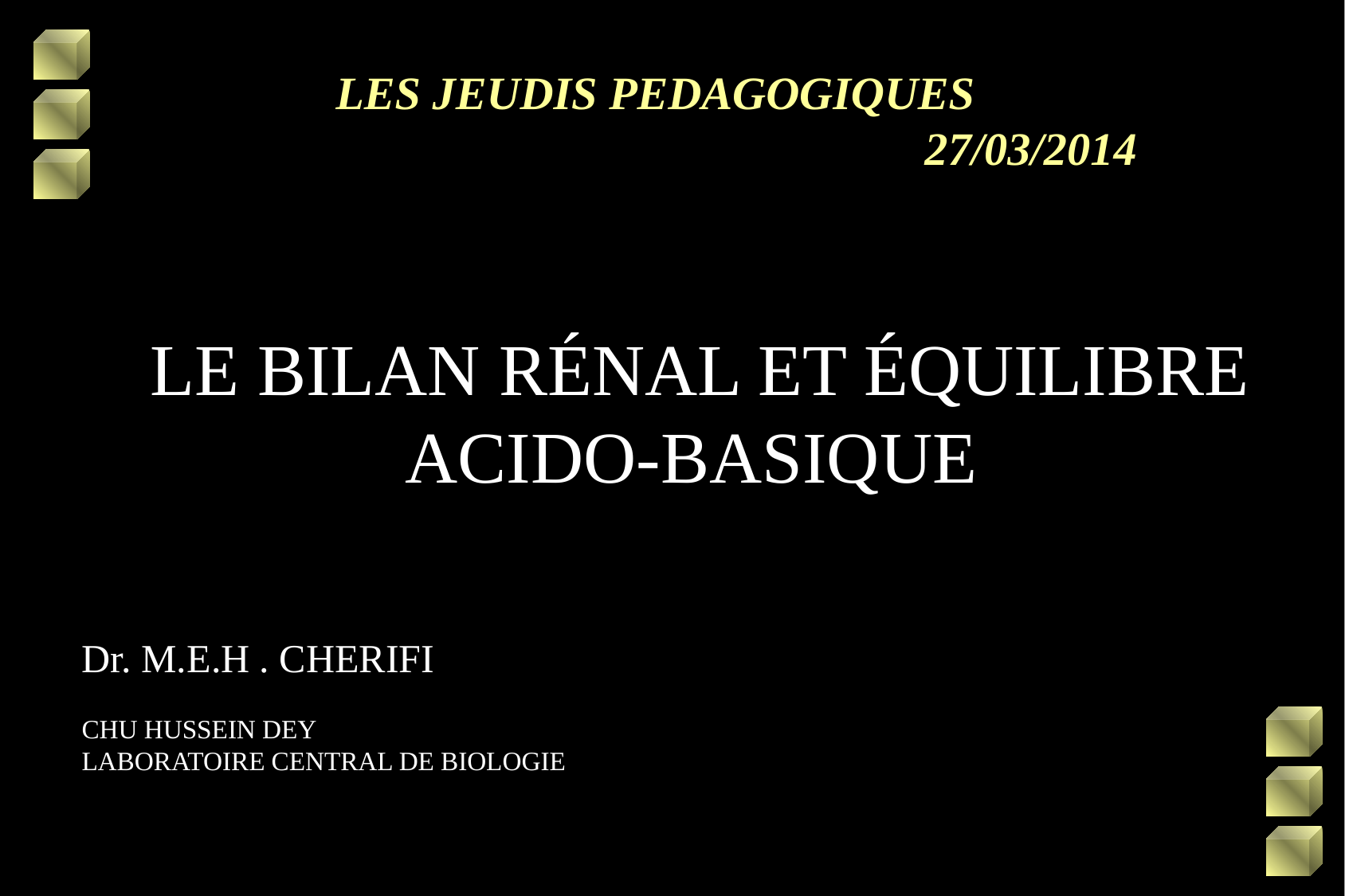

# LES JEUDIS PEDAGOGIQUES 27/03/2014
LE BILAN RÉNAL ET ÉQUILIBRE ACIDO-BASIQUE
Dr. M.E.H . CHERIFI

CHU HUSSEIN DEY
LABORATOIRE CENTRAL DE BIOLOGIE